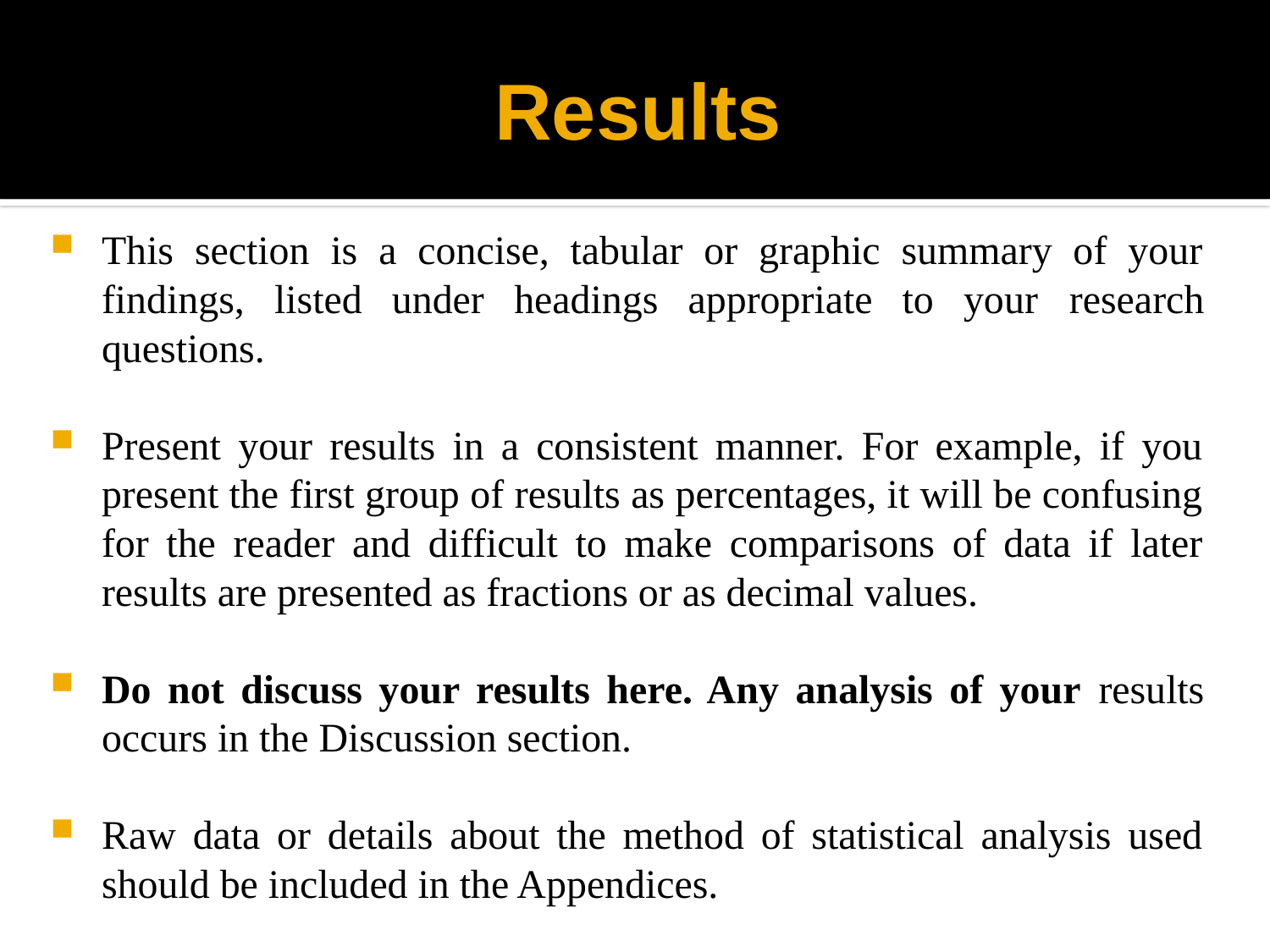

# Results
This section is a concise, tabular or graphic summary of your findings, listed under headings appropriate to your research questions.

Present your results in a consistent manner. For example, if you present the first group of results as percentages, it will be confusing for the reader and difficult to make comparisons of data if later results are presented as fractions or as decimal values.

Do not discuss your results here. Any analysis of your results occurs in the Discussion section.

Raw data or details about the method of statistical analysis used should be included in the Appendices.